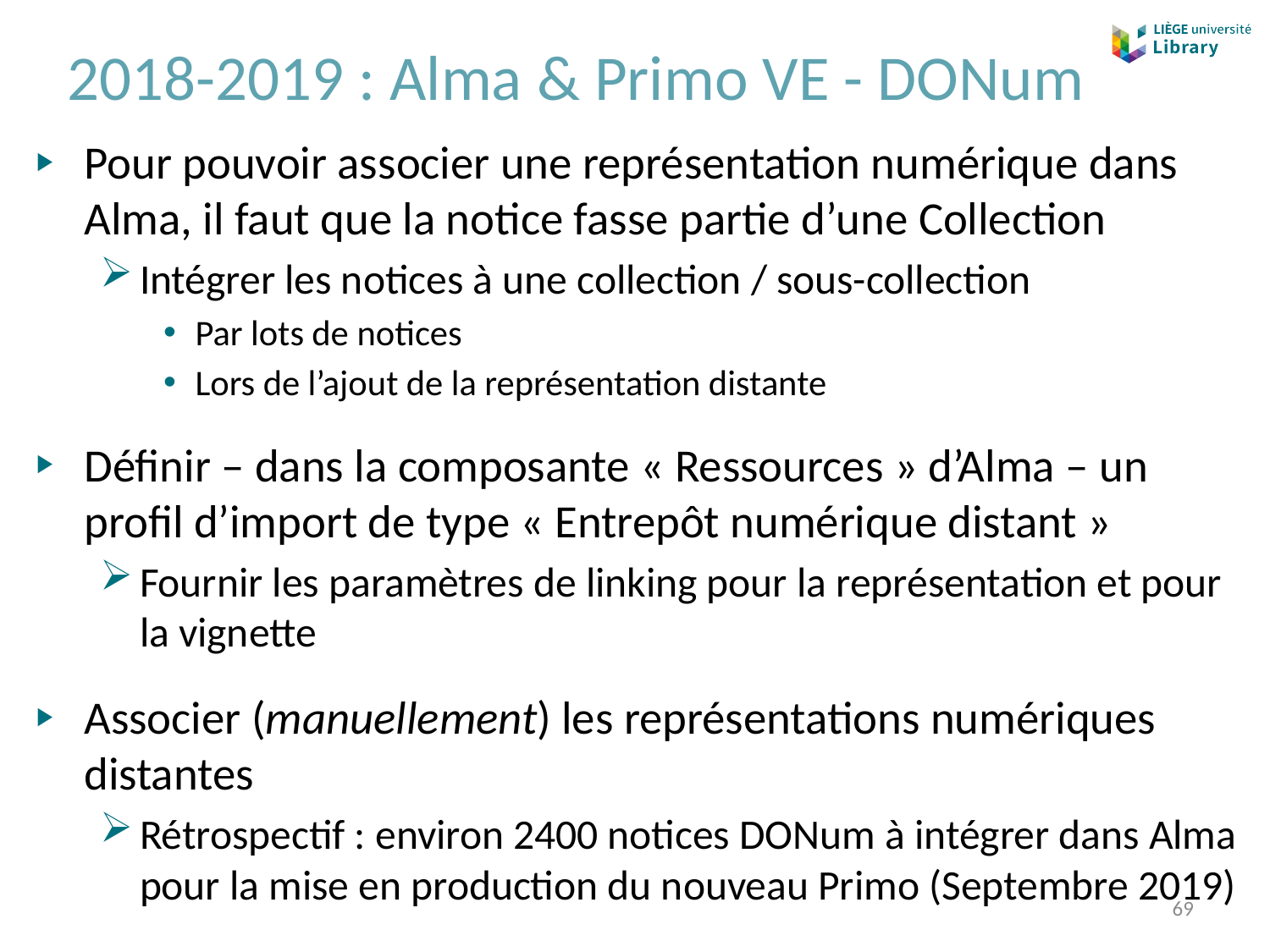

# 2018-2019 : Alma & Primo VE - DONum
Pour pouvoir associer une représentation numérique dans Alma, il faut que la notice fasse partie d’une Collection
Intégrer les notices à une collection / sous-collection
Par lots de notices
Lors de l’ajout de la représentation distante

Définir – dans la composante « Ressources » d’Alma – un profil d’import de type « Entrepôt numérique distant »
Fournir les paramètres de linking pour la représentation et pour la vignette

Associer (manuellement) les représentations numériques distantes
Rétrospectif : environ 2400 notices DONum à intégrer dans Alma pour la mise en production du nouveau Primo (Septembre 2019)

69